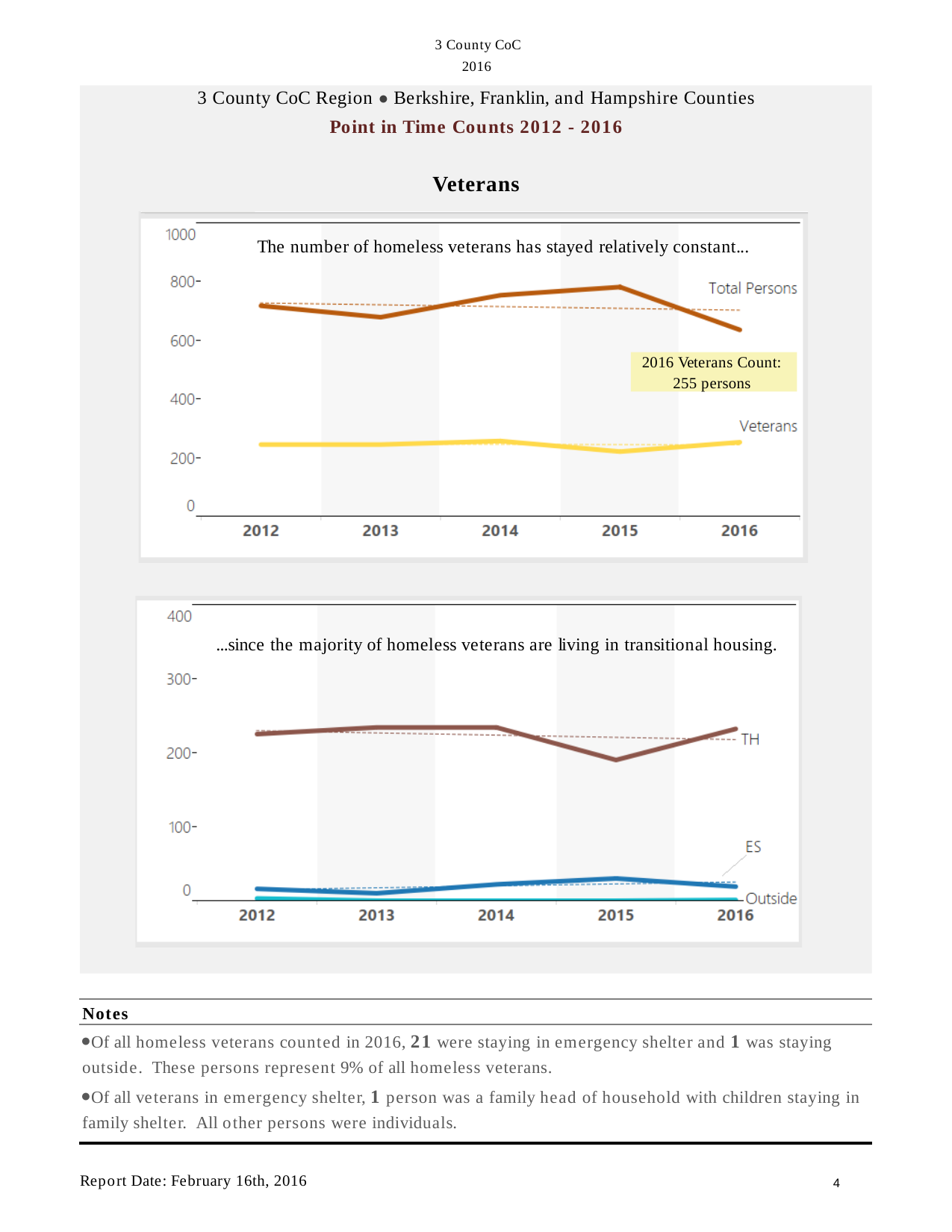

3 County CoC
2016

3 County CoC Region ● Berkshire, Franklin, and Hampshire Counties
Point in Time Counts 2012 - 2016

Veterans

The number of homeless veterans has stayed relatively constant...

...since the majority of homeless veterans are living in transitional housing.

2016 Veterans Count:
255 persons

Notes
Of all homeless veterans counted in 2016, 21 were staying in emergency shelter and 1 was staying outside.  These persons represent 9% of all homeless veterans.
Of all veterans in emergency shelter, 1 person was a family head of household with children staying in family shelter.  All other persons were individuals.

Report Date: February 16th, 2016
4